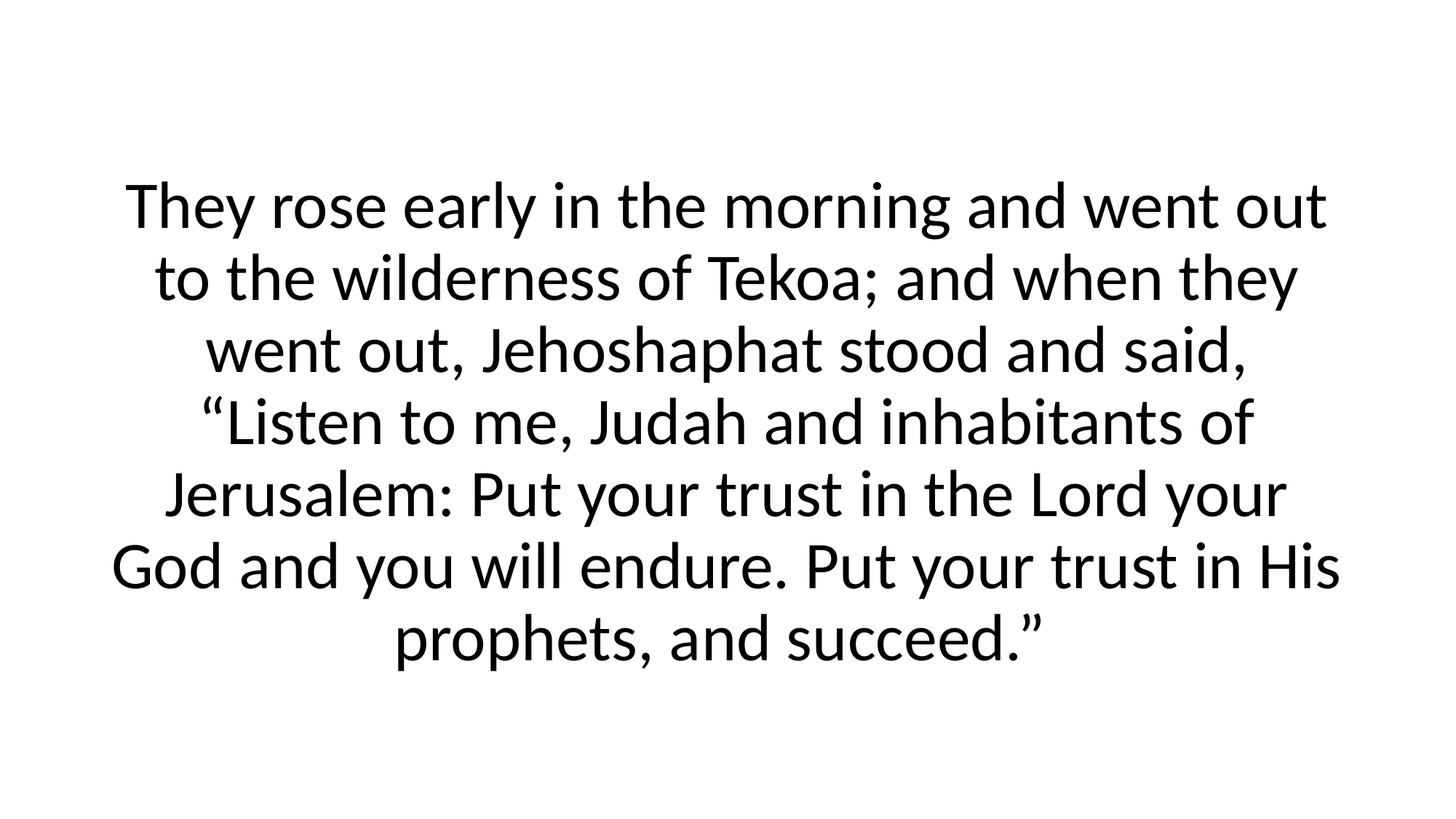

# They rose early in the morning and went out to the wilderness of Tekoa; and when they went out, Jehoshaphat stood and said, “Listen to me, Judah and inhabitants of Jerusalem: Put your trust in the Lord your God and you will endure. Put your trust in His prophets, and succeed.”